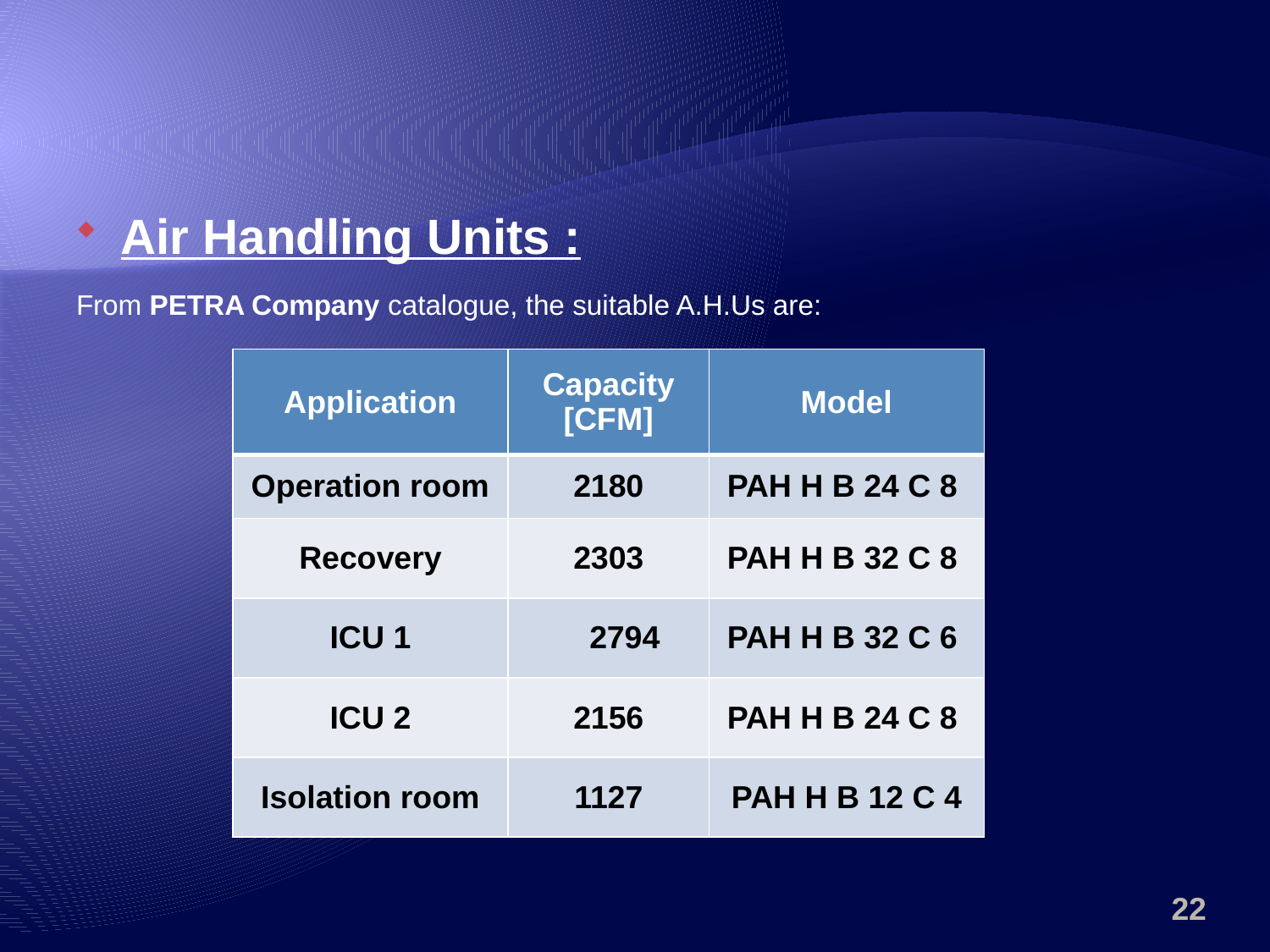

Air Handling Units :
From PETRA Company catalogue, the suitable A.H.Us are:

| Application | Capacity [CFM] | Model |
| --- | --- | --- |
| Operation room | 2180 | PAH H B 24 C 8 |
| Recovery | 2303 | PAH H B 32 C 8 |
| ICU 1 | 2794 | PAH H B 32 C 6 |
| ICU 2 | 2156 | PAH H B 24 C 8 |
| Isolation room | 1127 | PAH H B 12 C 4 |
22